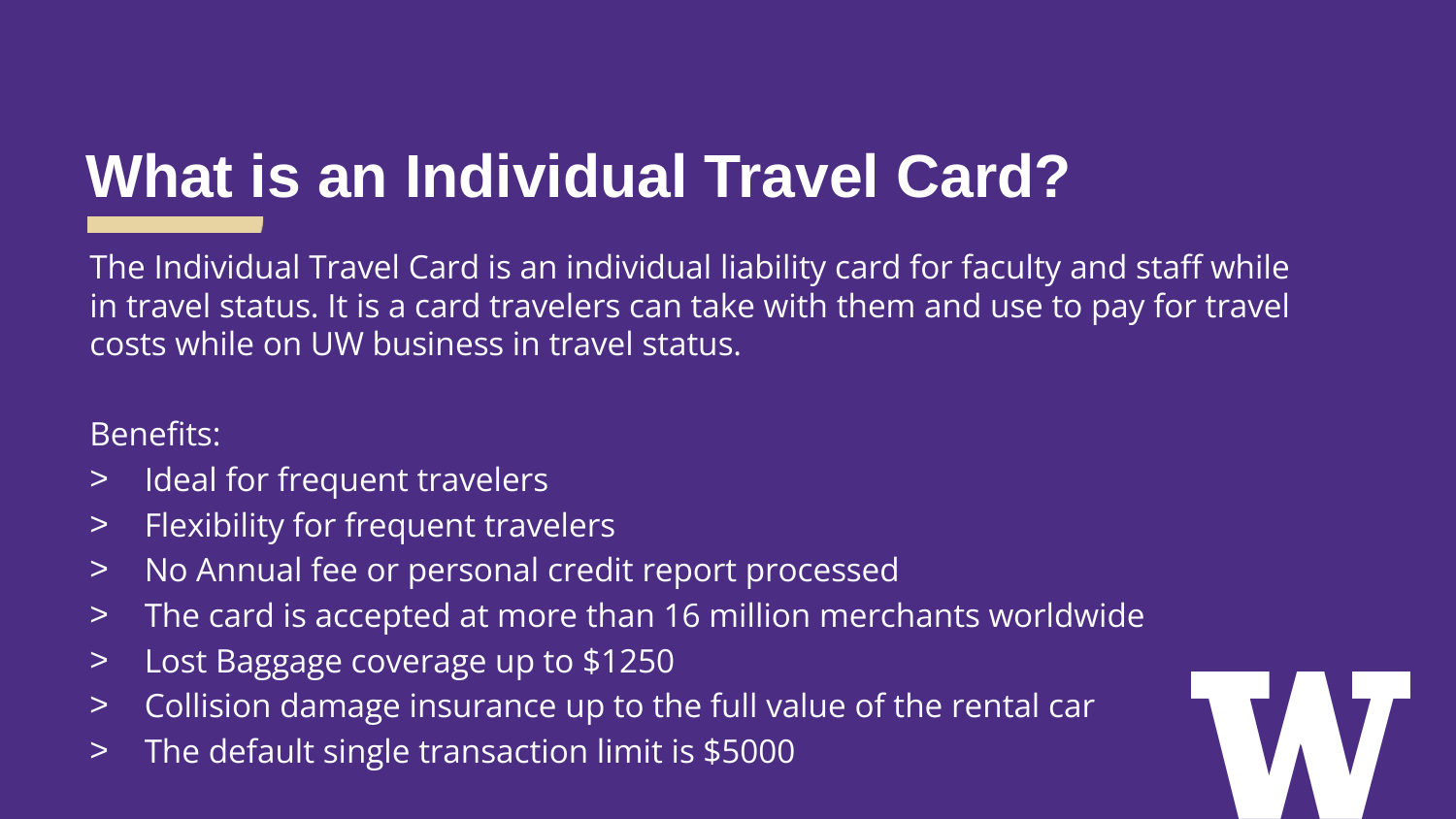

# What is an Individual Travel Card?
The Individual Travel Card is an individual liability card for faculty and staff while in travel status. It is a card travelers can take with them and use to pay for travel costs while on UW business in travel status.

Benefits:
Ideal for frequent travelers
Flexibility for frequent travelers
No Annual fee or personal credit report processed
The card is accepted at more than 16 million merchants worldwide
Lost Baggage coverage up to $1250
Collision damage insurance up to the full value of the rental car
The default single transaction limit is $5000